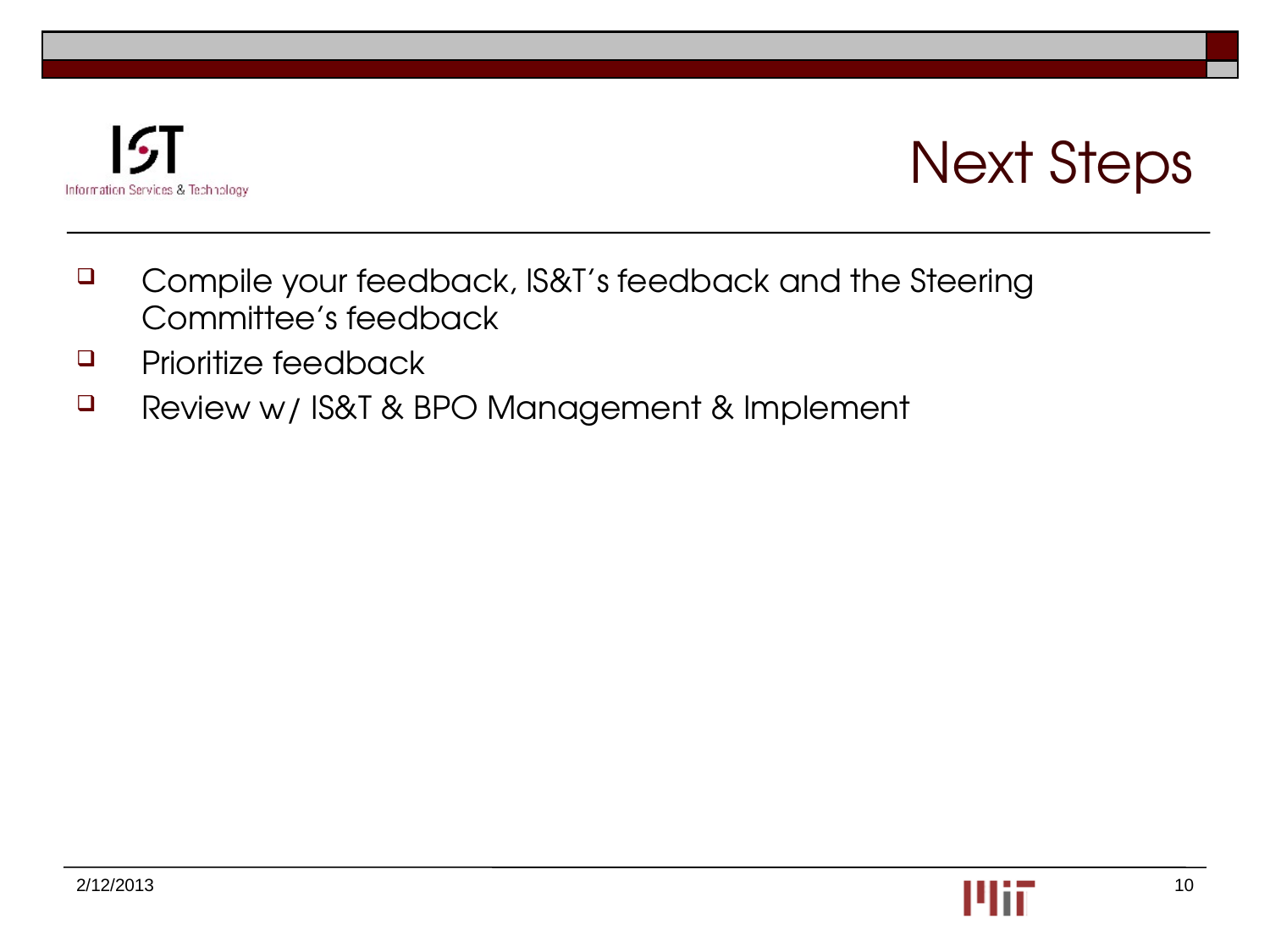

# Next Steps
Compile your feedback, IS&T’s feedback and the Steering Committee’s feedback
Prioritize feedback
Review w/ IS&T & BPO Management & Implement

2/12/2013
10